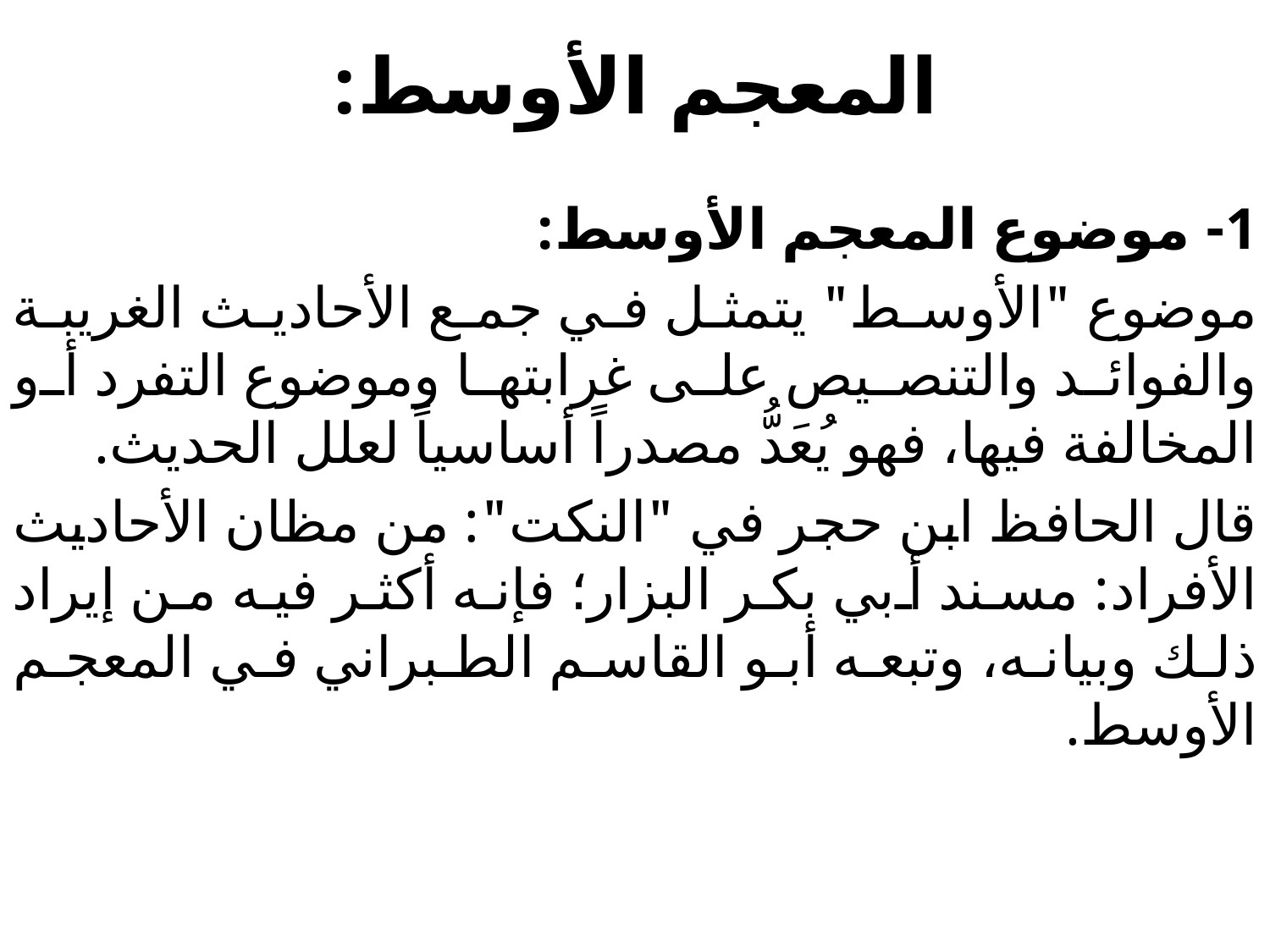

# المعجم الأوسط:
1- موضوع المعجم الأوسط:
موضوع "الأوسط" يتمثل في جمع الأحاديث الغريبة والفوائد والتنصيص على غرابتها وموضوع التفرد أو المخالفة فيها، فهو يُعَدُّ مصدراً أساسياً لعلل الحديث.
قال الحافظ ابن حجر في "النكت": من مظان الأحاديث الأفراد: مسند أبي بكر البزار؛ فإنه أكثر فيه من إيراد ذلك وبيانه، وتبعه أبو القاسم الطبراني في المعجم الأوسط.